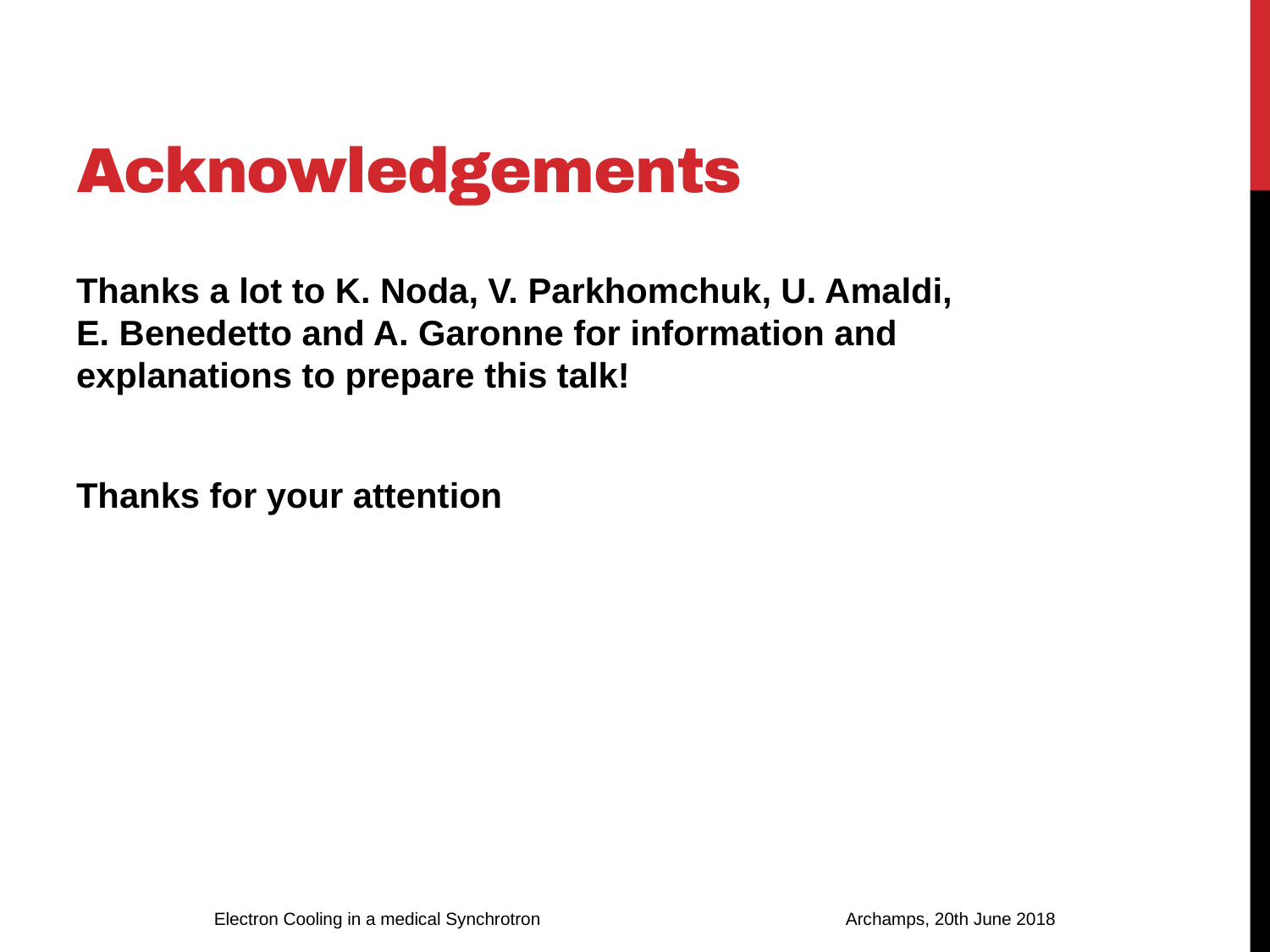

# Acknowledgements
Thanks a lot to K. Noda, V. Parkhomchuk, U. Amaldi,
E. Benedetto and A. Garonne for information and explanations to prepare this talk!

Thanks for your attention
Electron Cooling in a medical Synchrotron                                                               Archamps, 20th June 2018